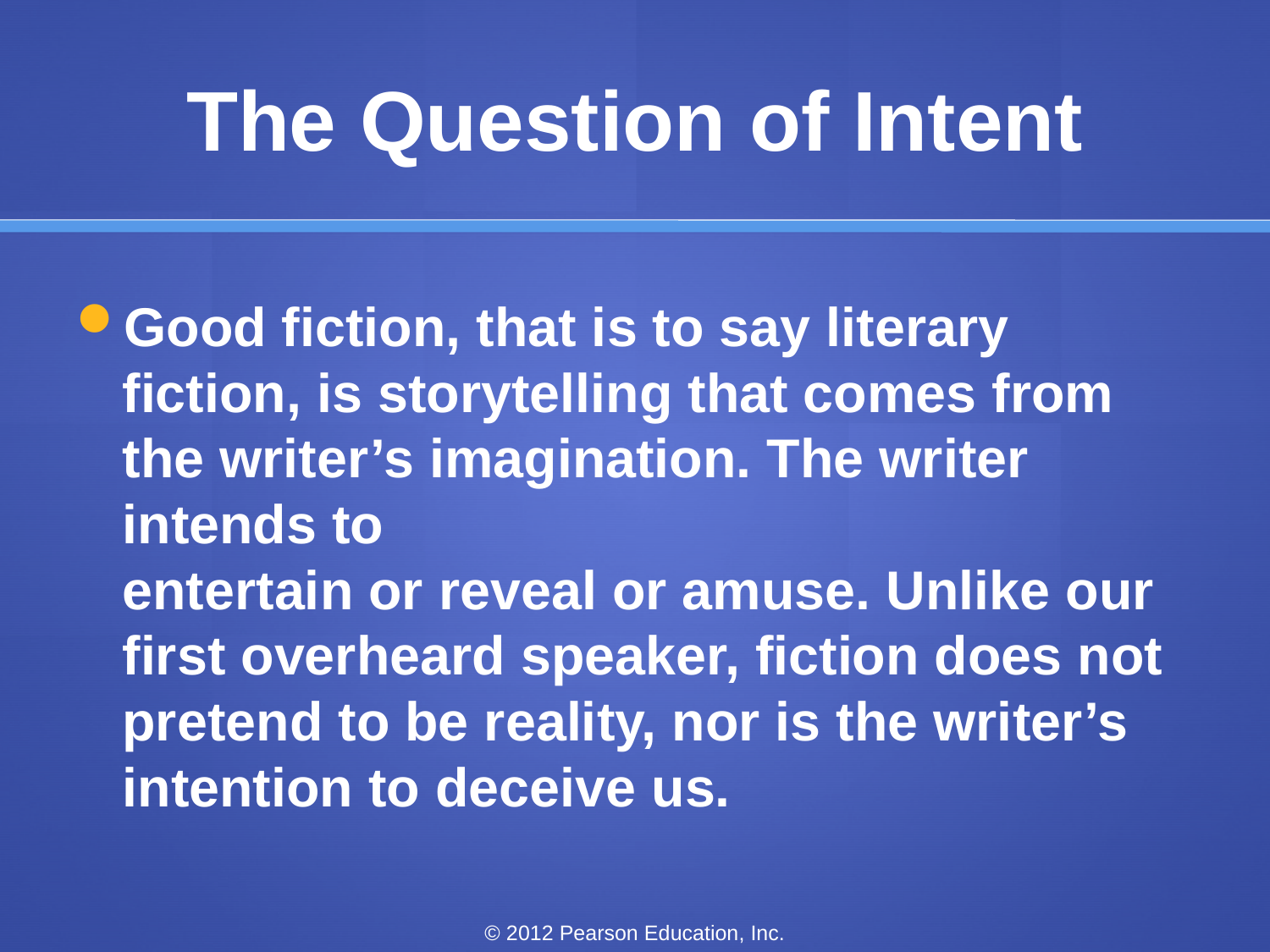

# The Question of Intent
Good fiction, that is to say literary fiction, is storytelling that comes from the writer’s imagination. The writer intends to
entertain or reveal or amuse. Unlike our
first overheard speaker, fiction does not pretend to be reality, nor is the writer’s intention to deceive us.
© 2012 Pearson Education, Inc.